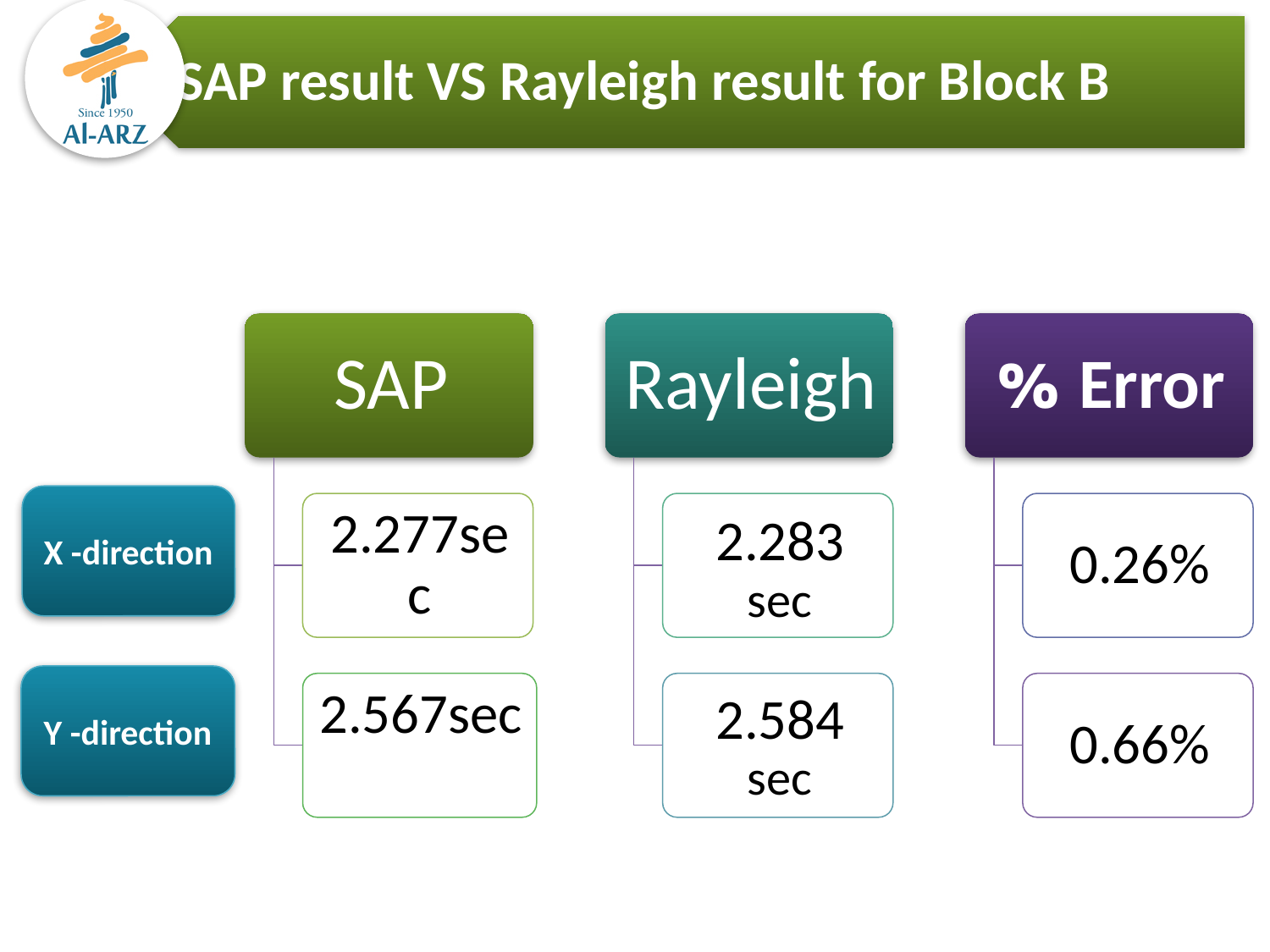

SAP result VS Rayleigh result for Block B
SAP
2.277sec
2.567sec
Rayleigh
2.283 sec
2.584 sec
Error %
0.26%
0.66%
X -direction
Y -direction
In Y- direction